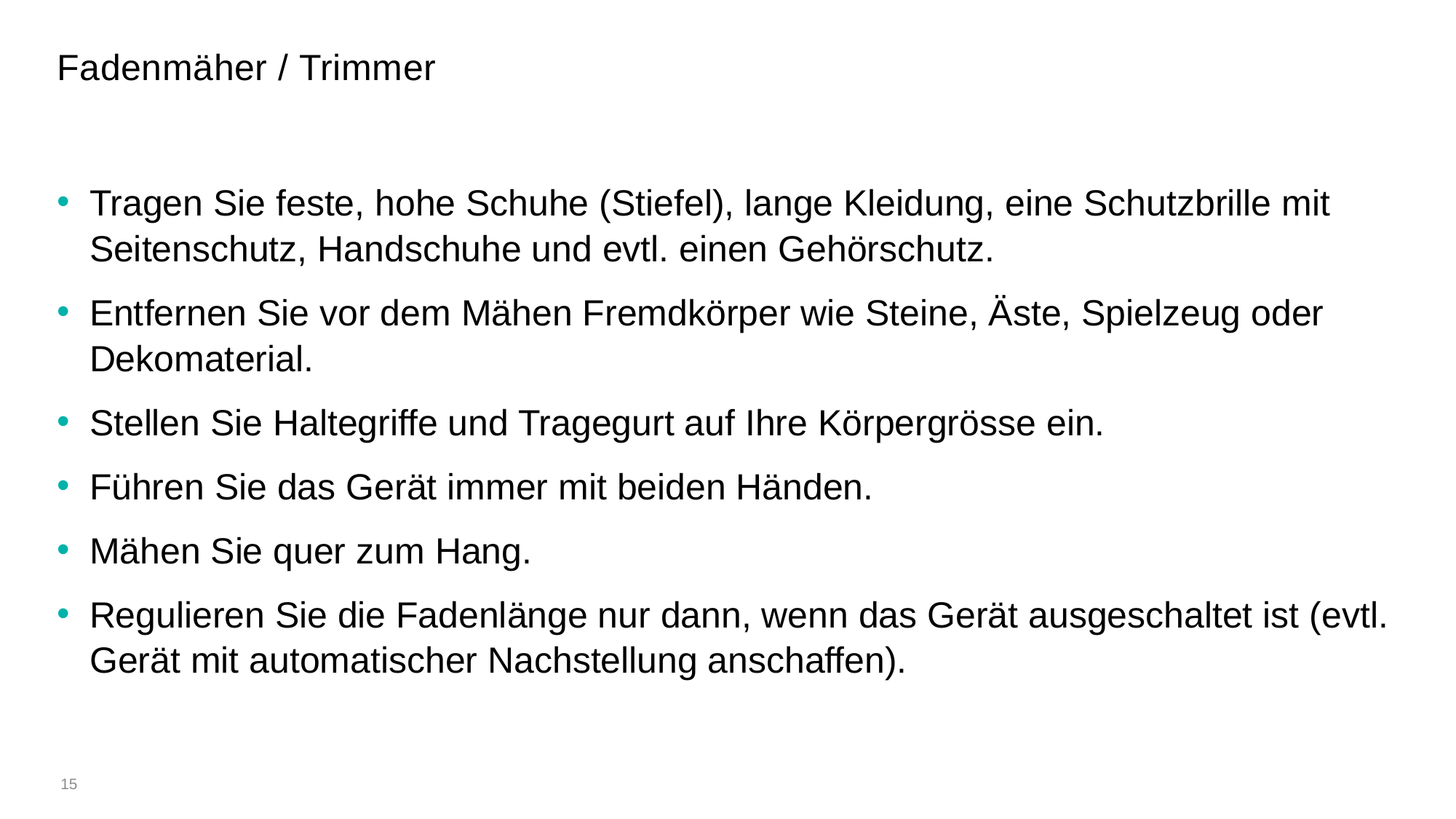

# Fadenmäher / Trimmer
Tragen Sie feste, hohe Schuhe (Stiefel), lange Kleidung, eine Schutzbrille mit Seitenschutz, Handschuhe und evtl. einen Gehörschutz.
Entfernen Sie vor dem Mähen Fremdkörper wie Steine, Äste, Spielzeug oder Dekomaterial.
Stellen Sie Haltegriffe und Tragegurt auf Ihre Körpergrösse ein.
Führen Sie das Gerät immer mit beiden Händen.
Mähen Sie quer zum Hang.
Regulieren Sie die Fadenlänge nur dann, wenn das Gerät ausgeschaltet ist (evtl. Gerät mit automatischer Nachstellung anschaffen).
15